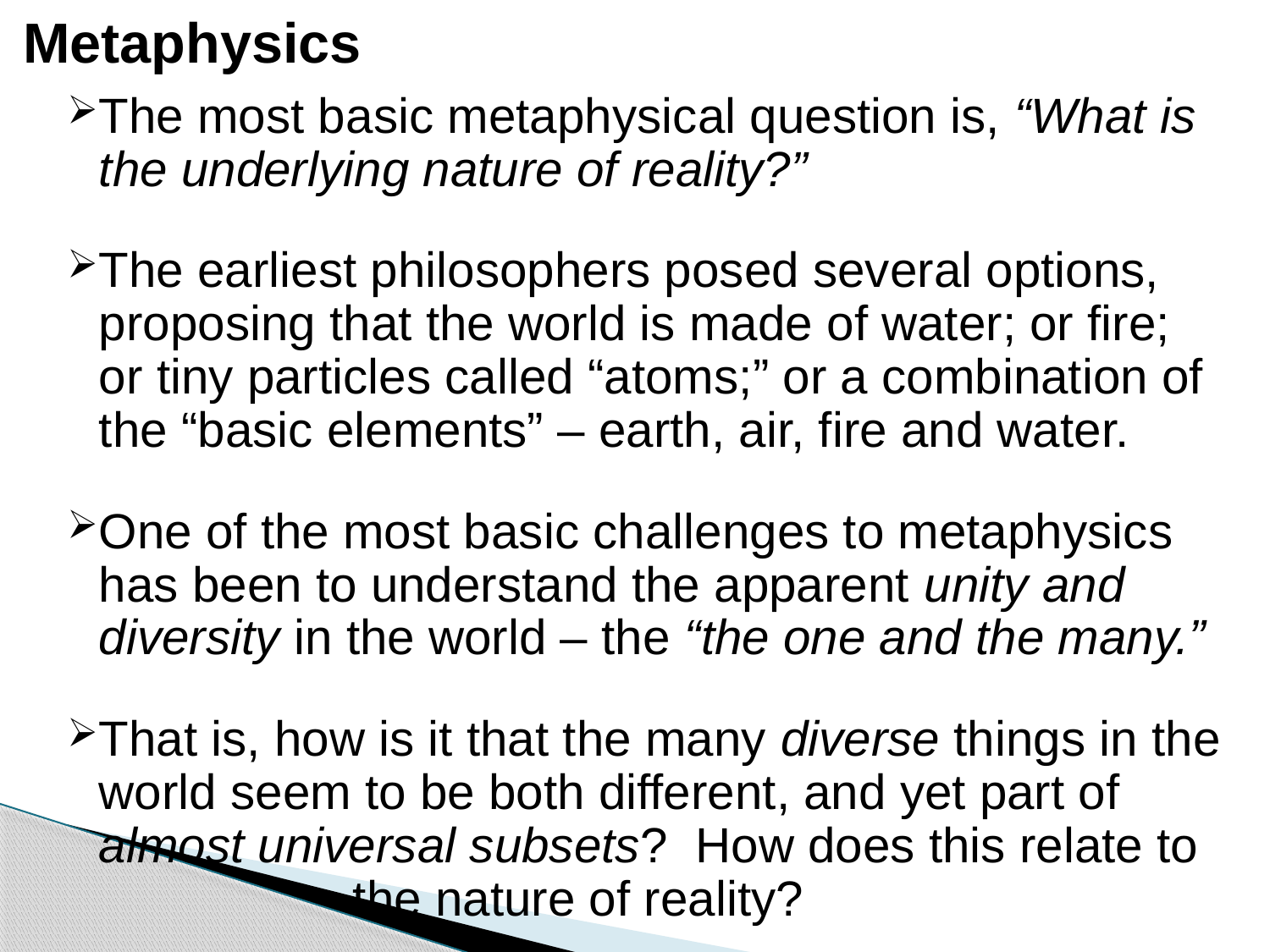

# Metaphysics
The most basic metaphysical question is, “What is the underlying nature of reality?”

The earliest philosophers posed several options, proposing that the world is made of water; or fire; or tiny particles called “atoms;” or a combination of the “basic elements” – earth, air, fire and water.

One of the most basic challenges to metaphysics has been to understand the apparent unity and diversity in the world – the “the one and the many.”

That is, how is it that the many diverse things in the world seem to be both different, and yet part of almost universal subsets?  How does this relate to 		the nature of reality?